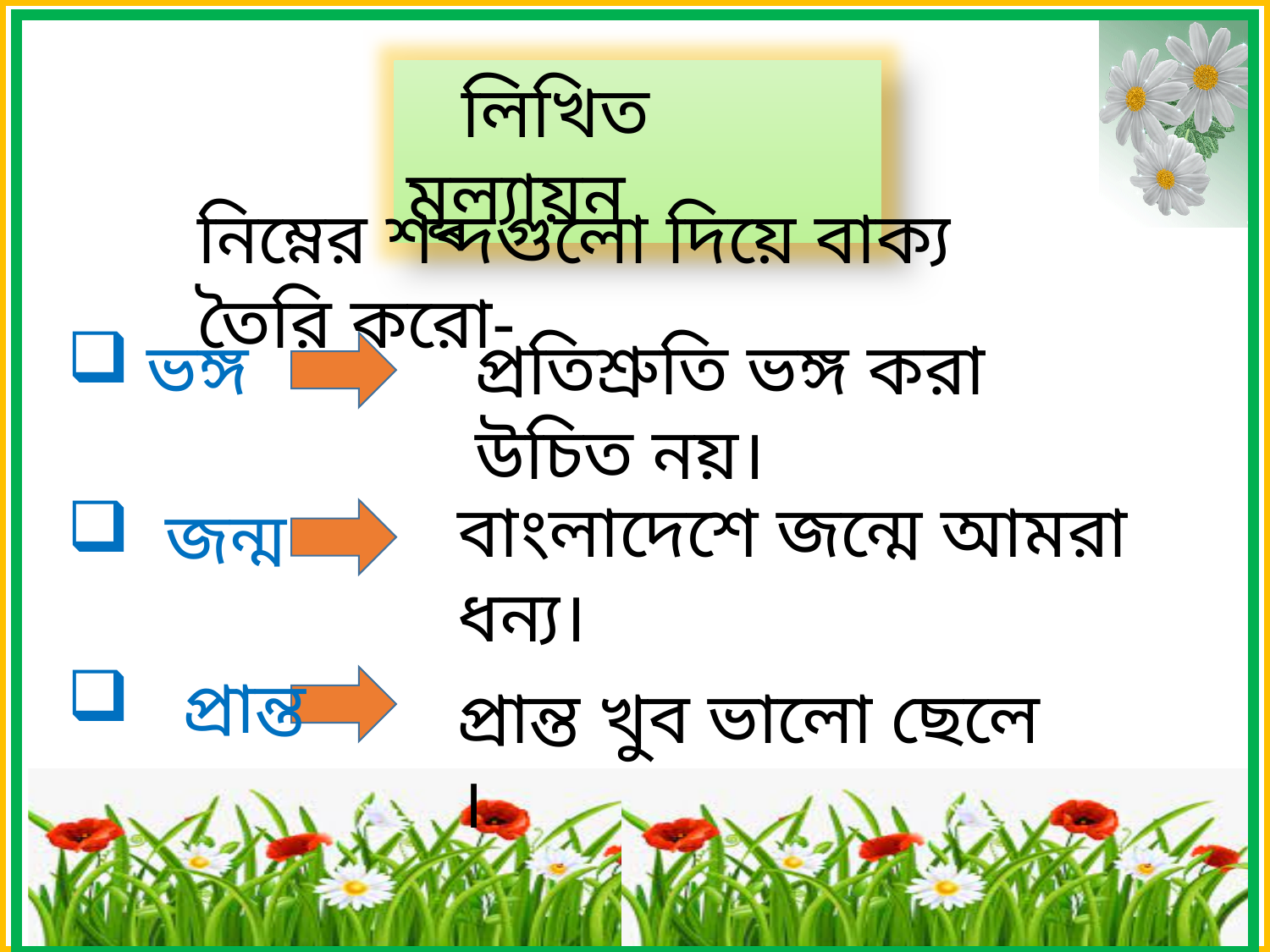

লিখিত মূল্যায়ন
নিম্নের শব্দগুলো দিয়ে বাক্য তৈরি করো-
ভঙ্গ

 জন্ম

  প্রান্ত

প্রতিশ্রুতি ভঙ্গ করা উচিত নয়।

বাংলাদেশে জন্মে আমরা ধন্য।

প্রান্ত খুব ভালো ছেলে ।